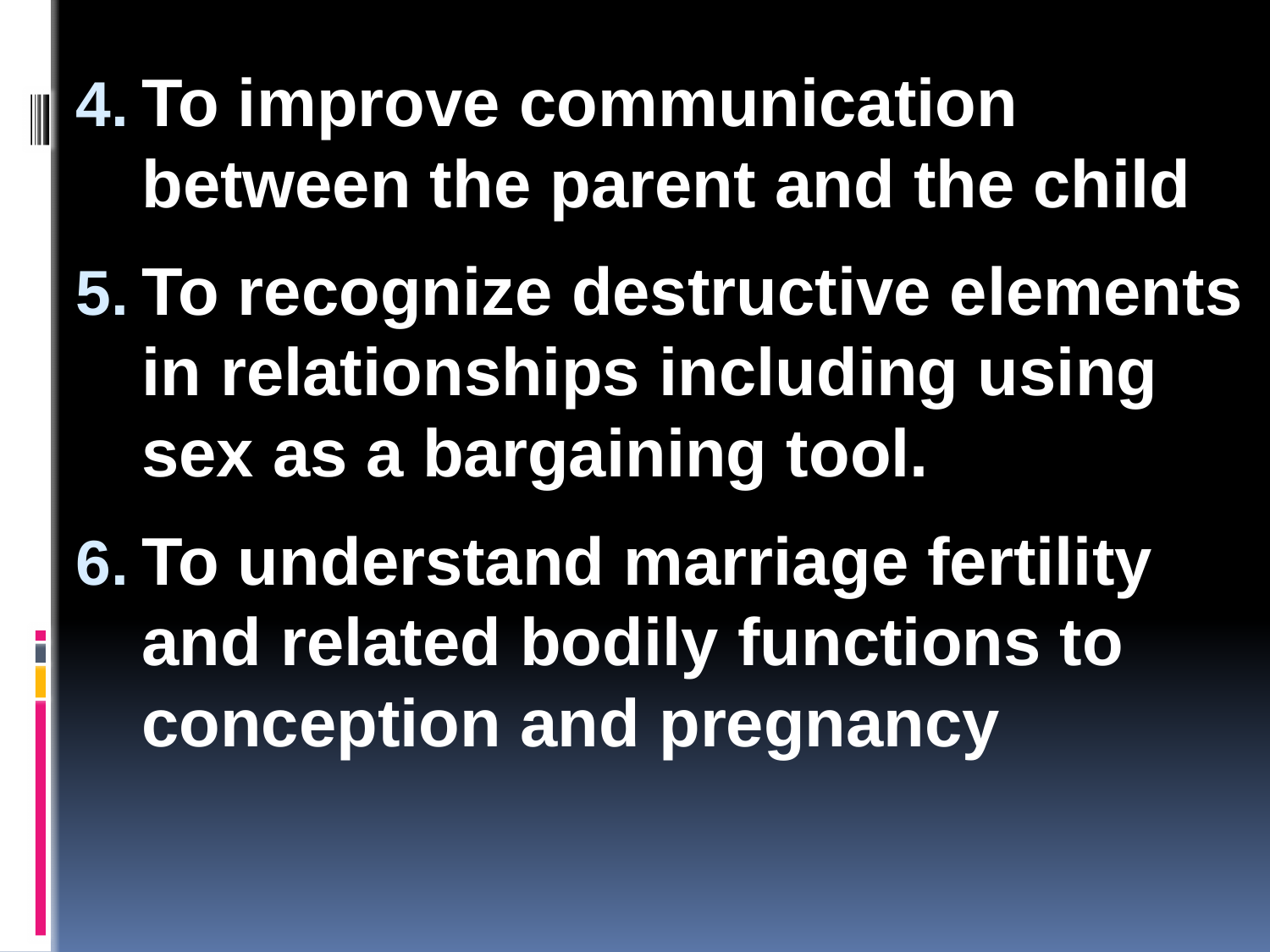

To improve communication between the parent and the child
To recognize destructive elements in relationships including using sex as a bargaining tool.
To understand marriage fertility and related bodily functions to conception and pregnancy